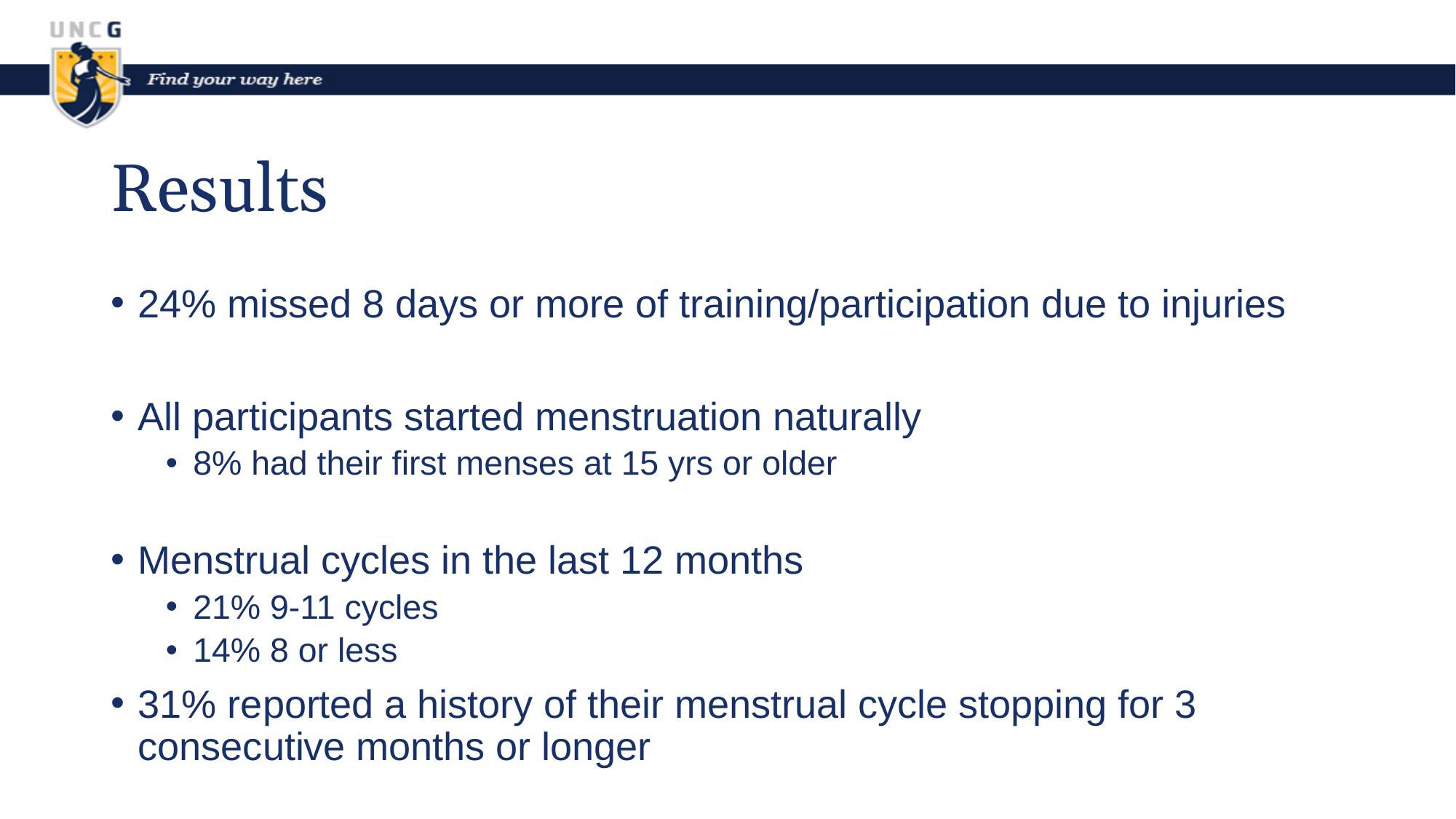

# Results
24% missed 8 days or more of training/participation due to injuries

All participants started menstruation naturally
8% had their first menses at 15 yrs or older

Menstrual cycles in the last 12 months
21% 9-11 cycles
14% 8 or less
31% reported a history of their menstrual cycle stopping for 3 consecutive months or longer